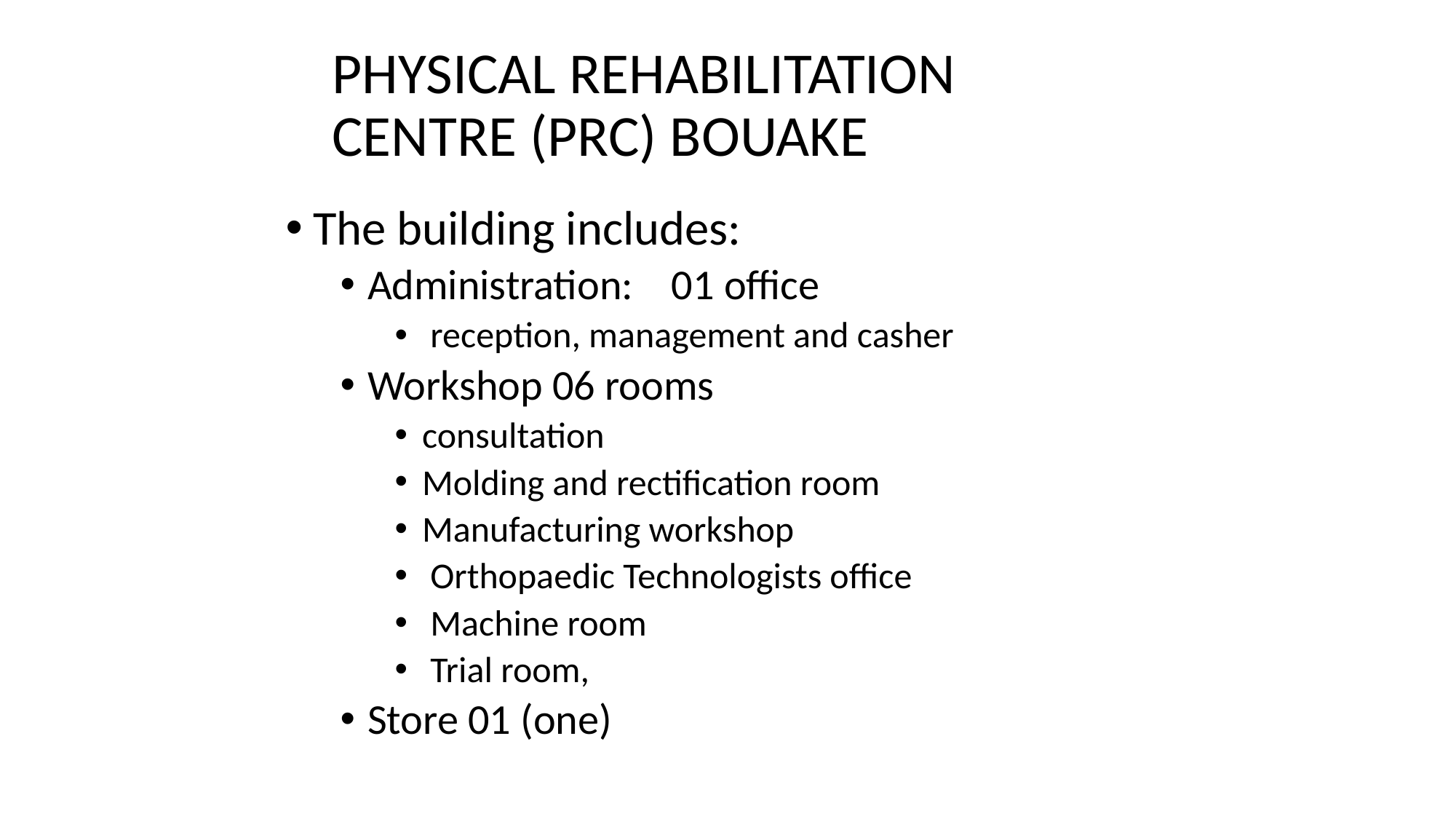

# PHYSICAL REHABILITATION CENTRE (PRC) BOUAKE
The building includes:
Administration:    01 office
 reception, management and casher
Workshop 06 rooms
consultation
Molding and rectification room
Manufacturing workshop
 Orthopaedic Technologists office
 Machine room
 Trial room,
Store 01 (one)